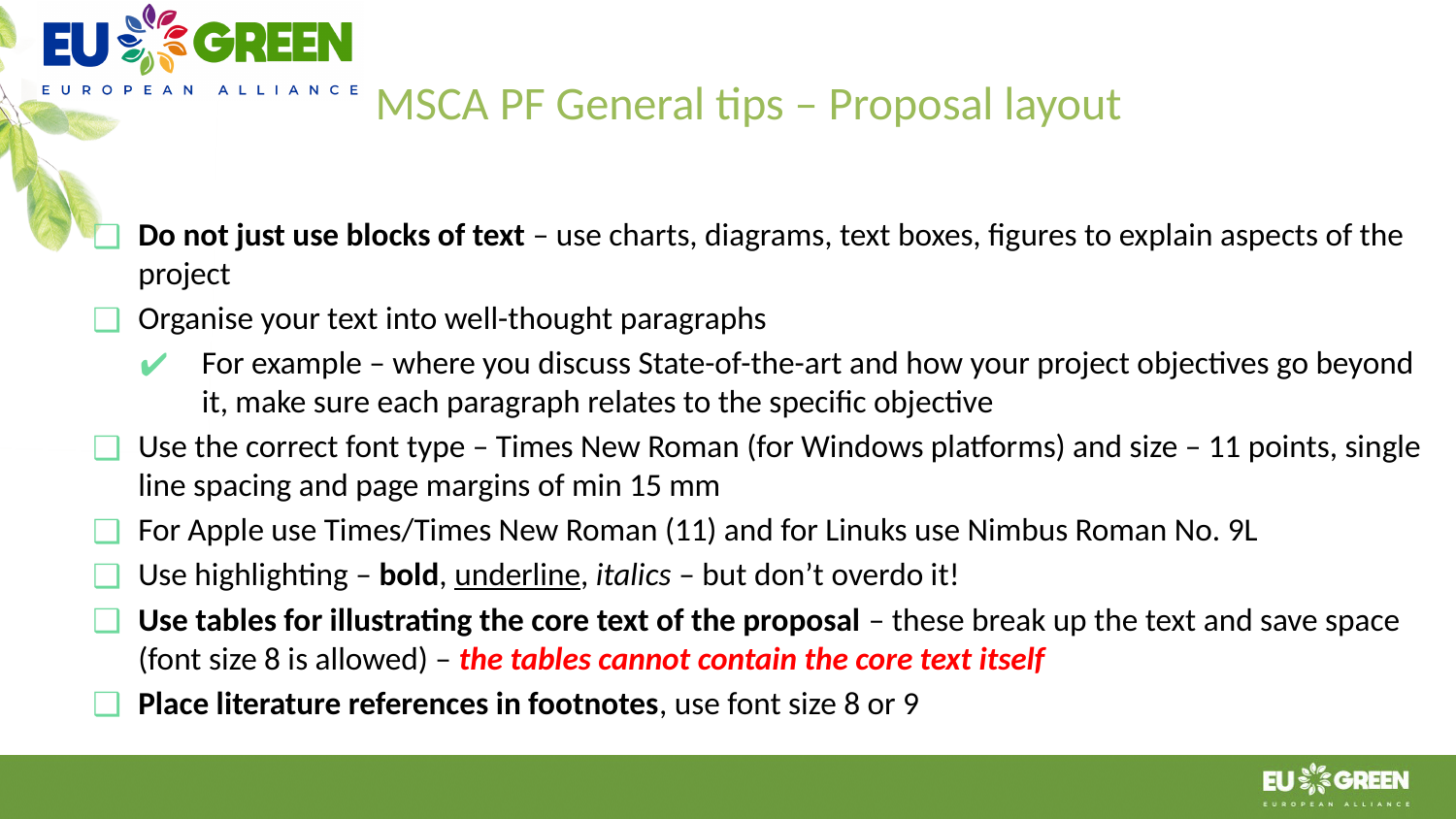

#
			MSCA PF General tips – Proposal layout

Do not just use blocks of text – use charts, diagrams, text boxes, figures to explain aspects of the project
Organise your text into well-thought paragraphs
For example – where you discuss State-of-the-art and how your project objectives go beyond it, make sure each paragraph relates to the specific objective
Use the correct font type – Times New Roman (for Windows platforms) and size – 11 points, single line spacing and page margins of min 15 mm
For Apple use Times/Times New Roman (11) and for Linuks use Nimbus Roman No. 9L
Use highlighting – bold, underline, italics – but don’t overdo it!
Use tables for illustrating the core text of the proposal – these break up the text and save space (font size 8 is allowed) – the tables cannot contain the core text itself
Place literature references in footnotes, use font size 8 or 9